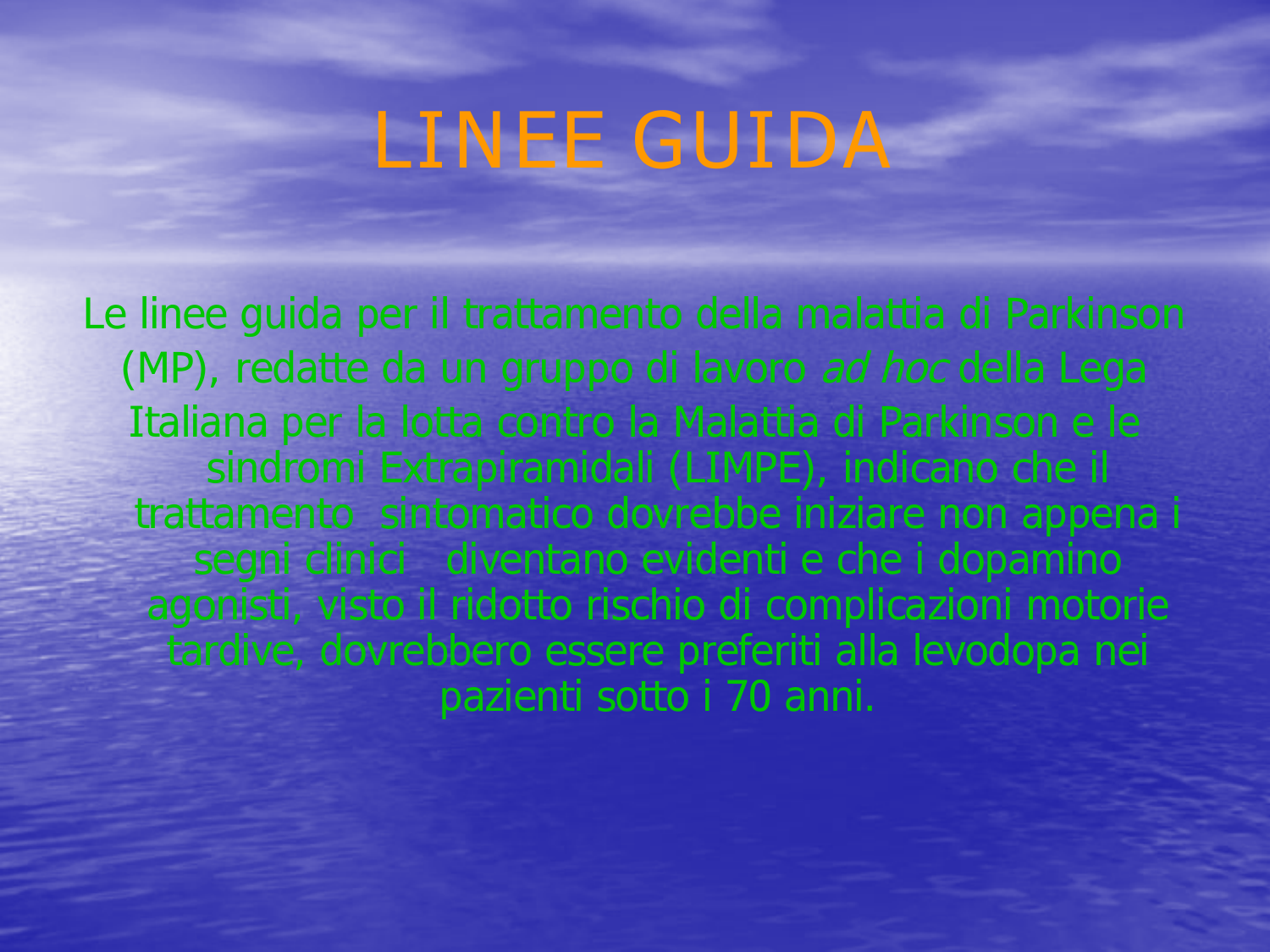

# LINEE GUIDA
Le linee guida per il trattamento della malattia di Parkinson
(MP), redatte da un gruppo di lavoro ad hoc della Lega
Italiana per la lotta contro la Malattia di Parkinson e le sindromi Extrapiramidali (LIMPE), indicano che il trattamento  sintomatico dovrebbe iniziare non appena i segni clinici   diventano evidenti e che i dopamino agonisti, visto il ridotto rischio di complicazioni motorie tardive, dovrebbero essere preferiti alla levodopa nei pazienti sotto i 70 anni.